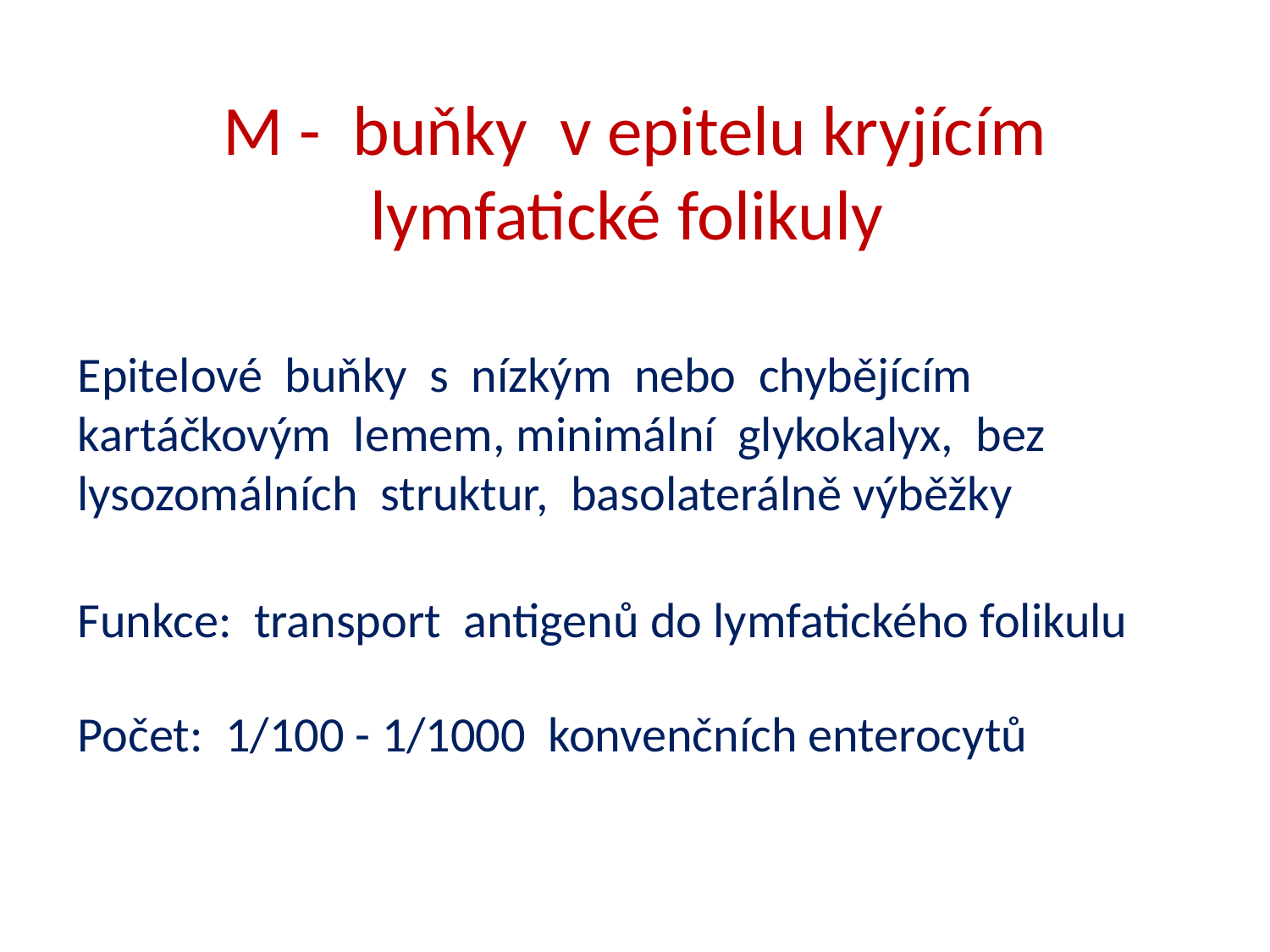

# M -  buňky  v epitelu kryjícím lymfatické folikuly

Epitelové  buňky  s  nízkým  nebo  chybějícím kartáčkovým  lemem, minimální  glykokalyx,  bez lysozomálních  struktur,  basolaterálně výběžky

Funkce:  transport  antigenů do lymfatického folikulu

Počet:  1/100 - 1/1000  konvenčních enterocytů